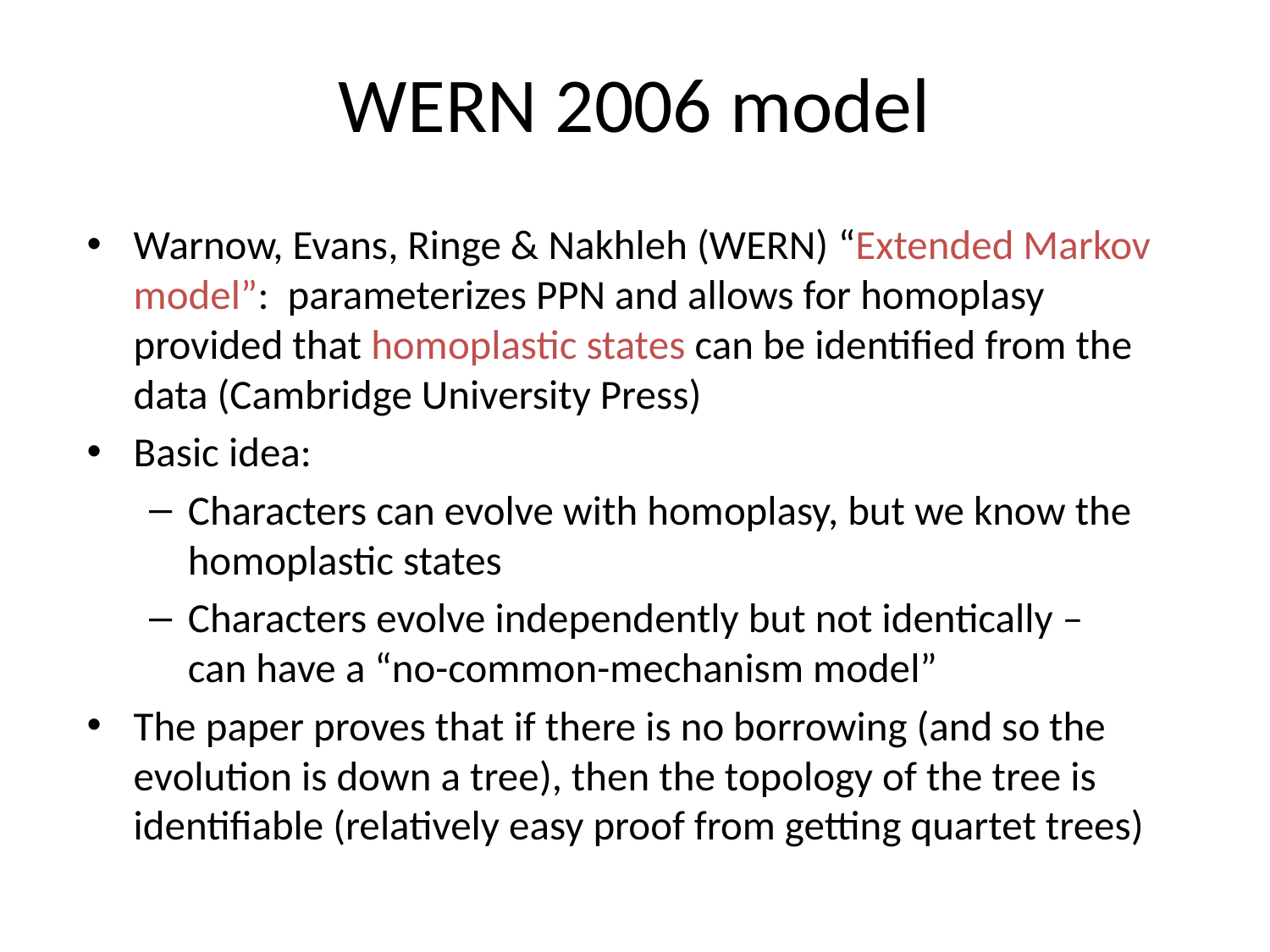

# WERN 2006 model

Warnow, Evans, Ringe & Nakhleh (WERN) “Extended Markov model”:  parameterizes PPN and allows for homoplasy  provided that homoplastic states can be identified from the data (Cambridge University Press)
Basic idea:
Characters can evolve with homoplasy, but we know the homoplastic states
Characters evolve independently but not identically – can have a “no-common-mechanism model”
The paper proves that if there is no borrowing (and so the evolution is down a tree), then the topology of the tree is identifiable (relatively easy proof from getting quartet trees)